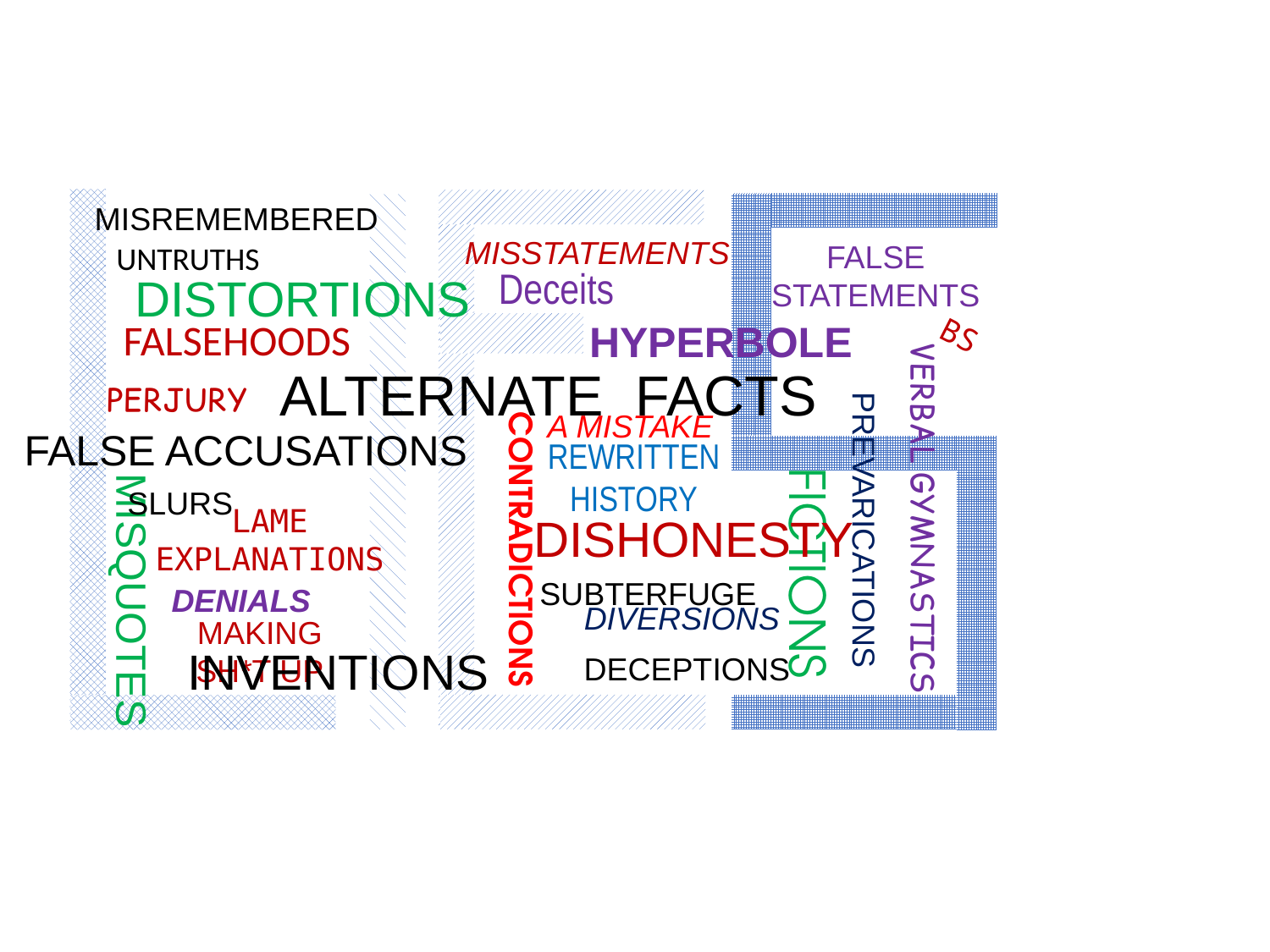

MISREMEMBERED

MISSTATEMENTS
FALSE STATEMENTS
UNTRUTHS
Deceits
DISTORTIONS
FALSEHOODS
HYPERBOLE
BS
ALTERNATE  FACTS
PERJURY
A MISTAKE
FALSE ACCUSATIONS
REWRITTEN HISTORY
SLURS
VERBAL GYMNASTICS
LAME EXPLANATIONS
DISHONESTY
PREVARICATIONS
CONTRADICTIONS
FICTIONS
SUBTERFUGE
MISQUOTES
DENIALS
DIVERSIONS
MAKING SH*T UP
INVENTIONS
DECEPTIONS